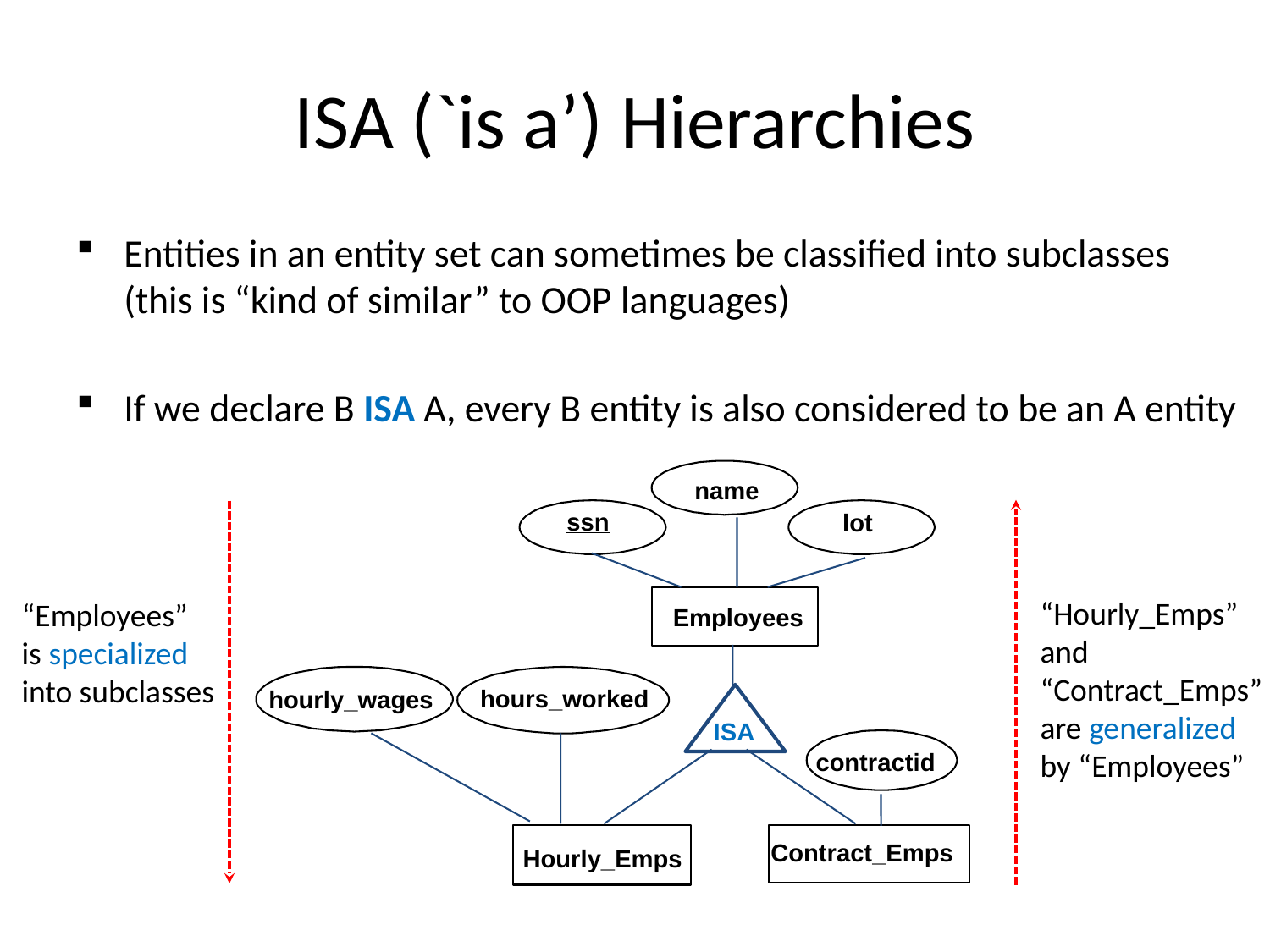

# ISA (`is a’) Hierarchies
Entities in an entity set can sometimes be classified into subclasses
(this is “kind of similar” to OOP languages)

If we declare B ISA A, every B entity is also considered to be an A entity

name
ssn

lot

“Hourly_Emps”
and
“Contract_Emps”
are generalized
by “Employees”
“Employees”
is specialized
into subclasses
Employees

hours_worked
hourly_wages

ISA

contractid

Contract_Emps
Hourly_Emps